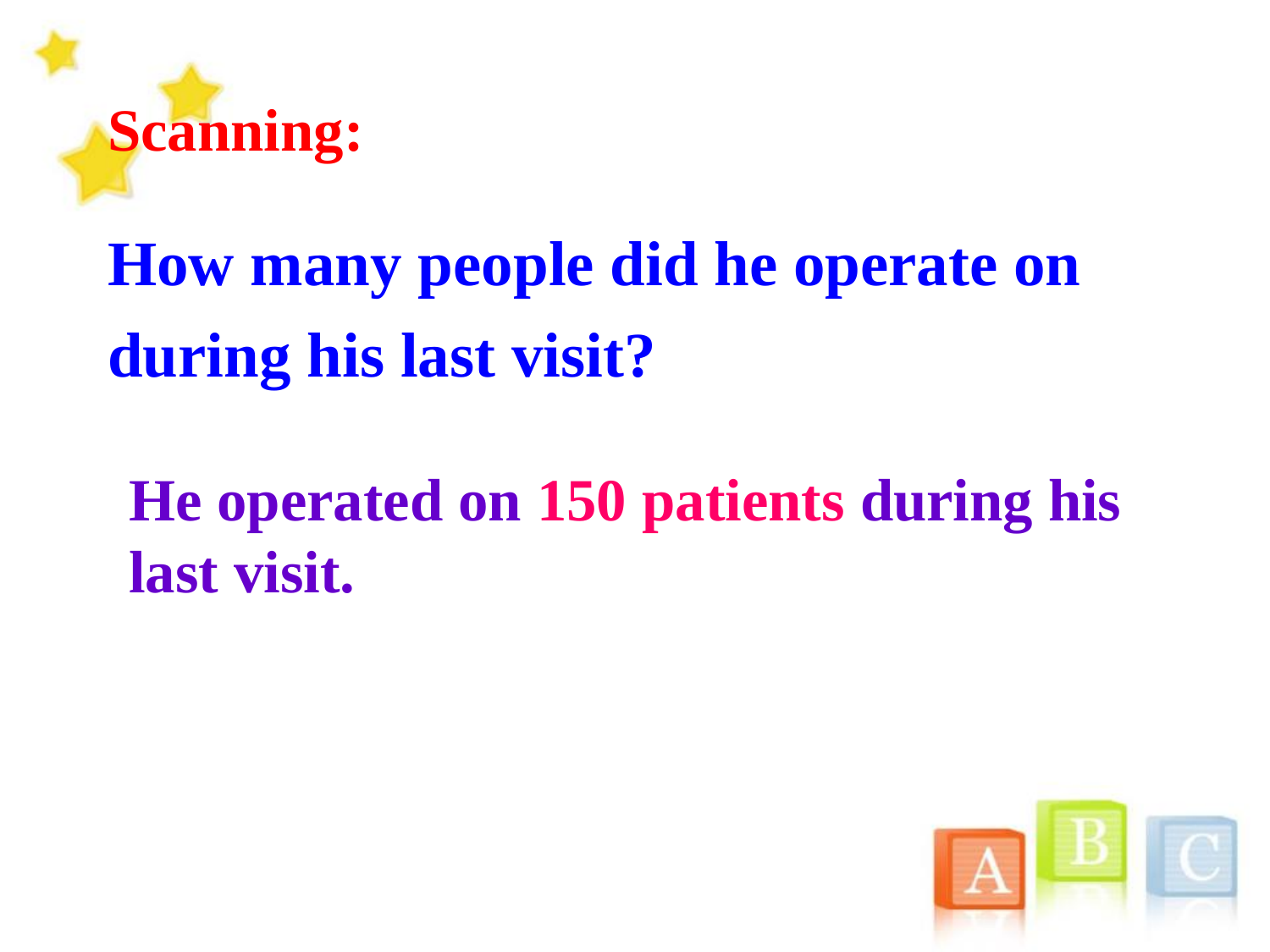

Scanning:
How many people did he operate on during his last visit?
He operated on 150 patients during his last visit.